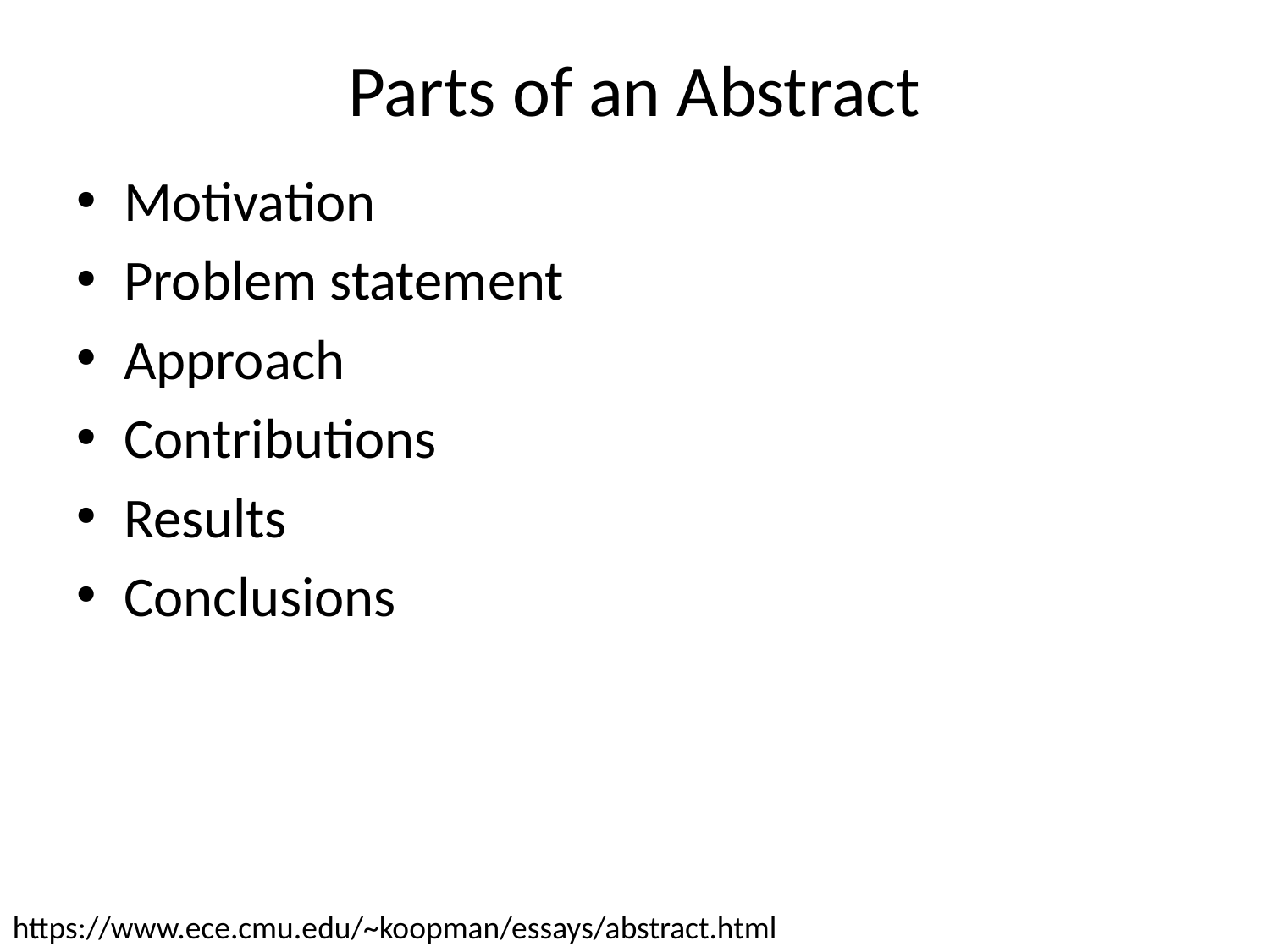

# Parts of an Abstract
Motivation
Problem statement
Approach
Contributions
Results
Conclusions
https://www.ece.cmu.edu/~koopman/essays/abstract.html